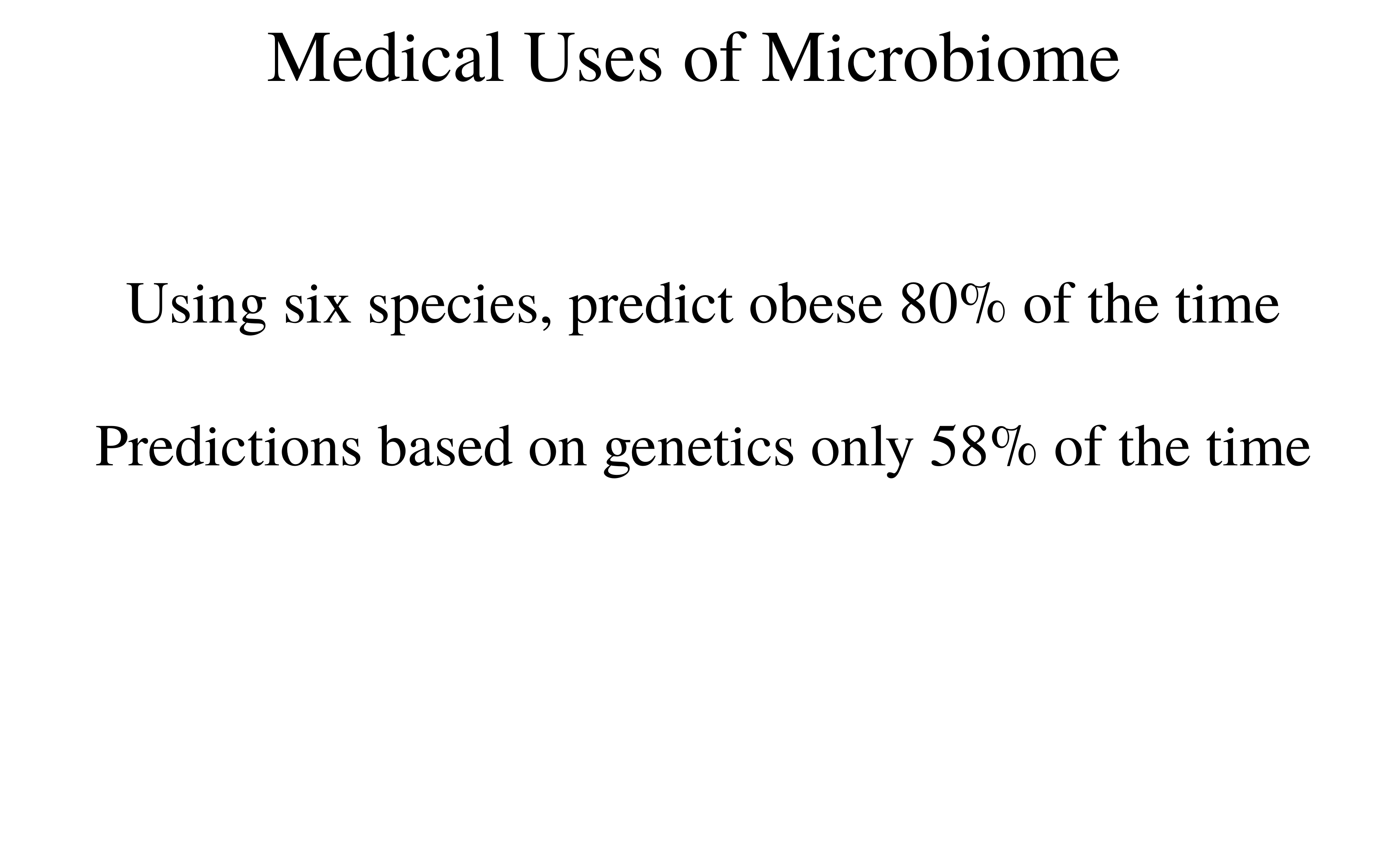

Medical Uses of Microbiome
Using six species, predict obese 80% of the time

Predictions based on genetics only 58% of the time